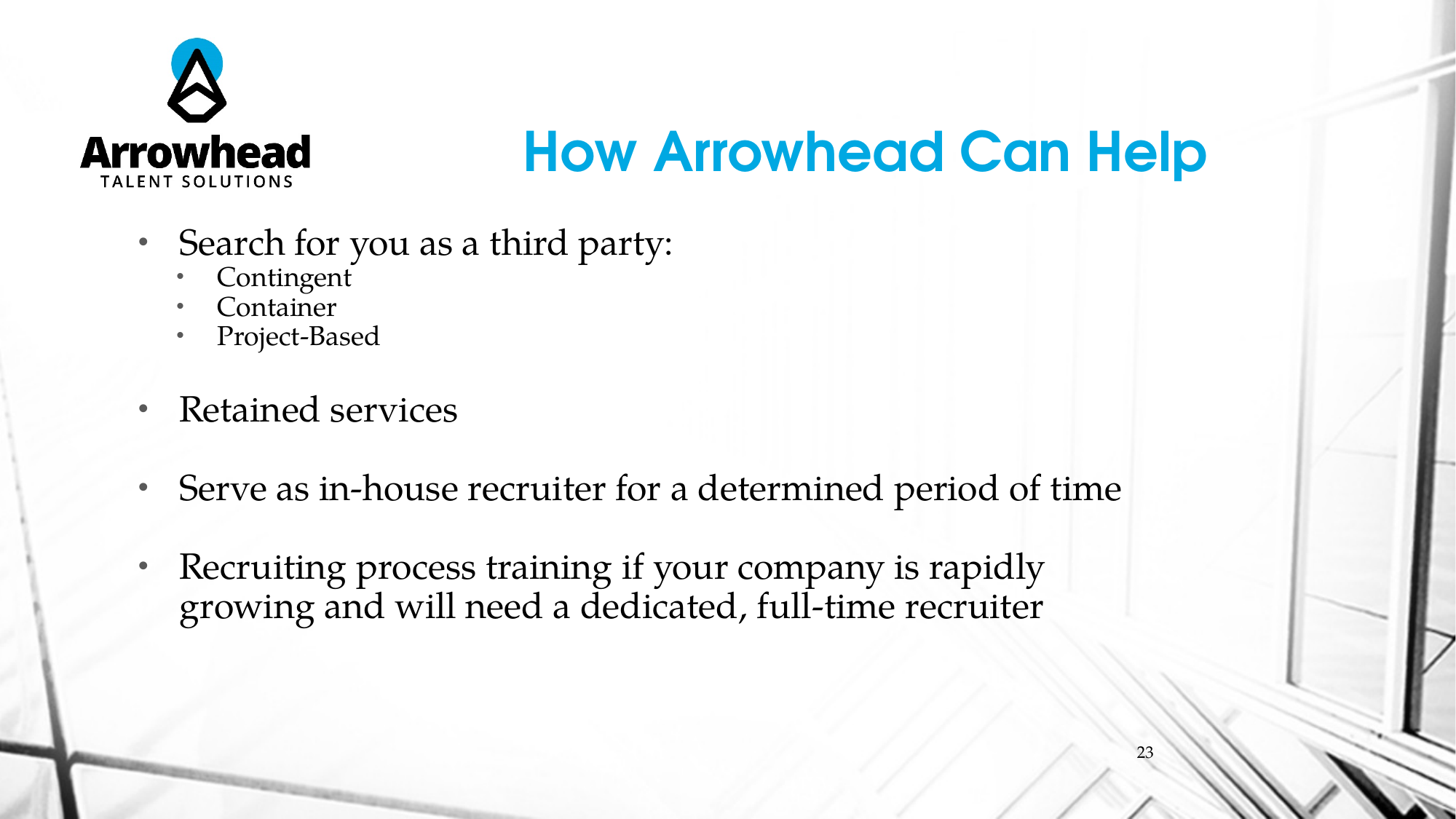

# How Arrowhead Can Help
Search for you as a third party:
Contingent
Container
Project-Based

Retained services

Serve as in-house recruiter for a determined period of time

Recruiting process training if your company is rapidly growing and will need a dedicated, full-time recruiter

23